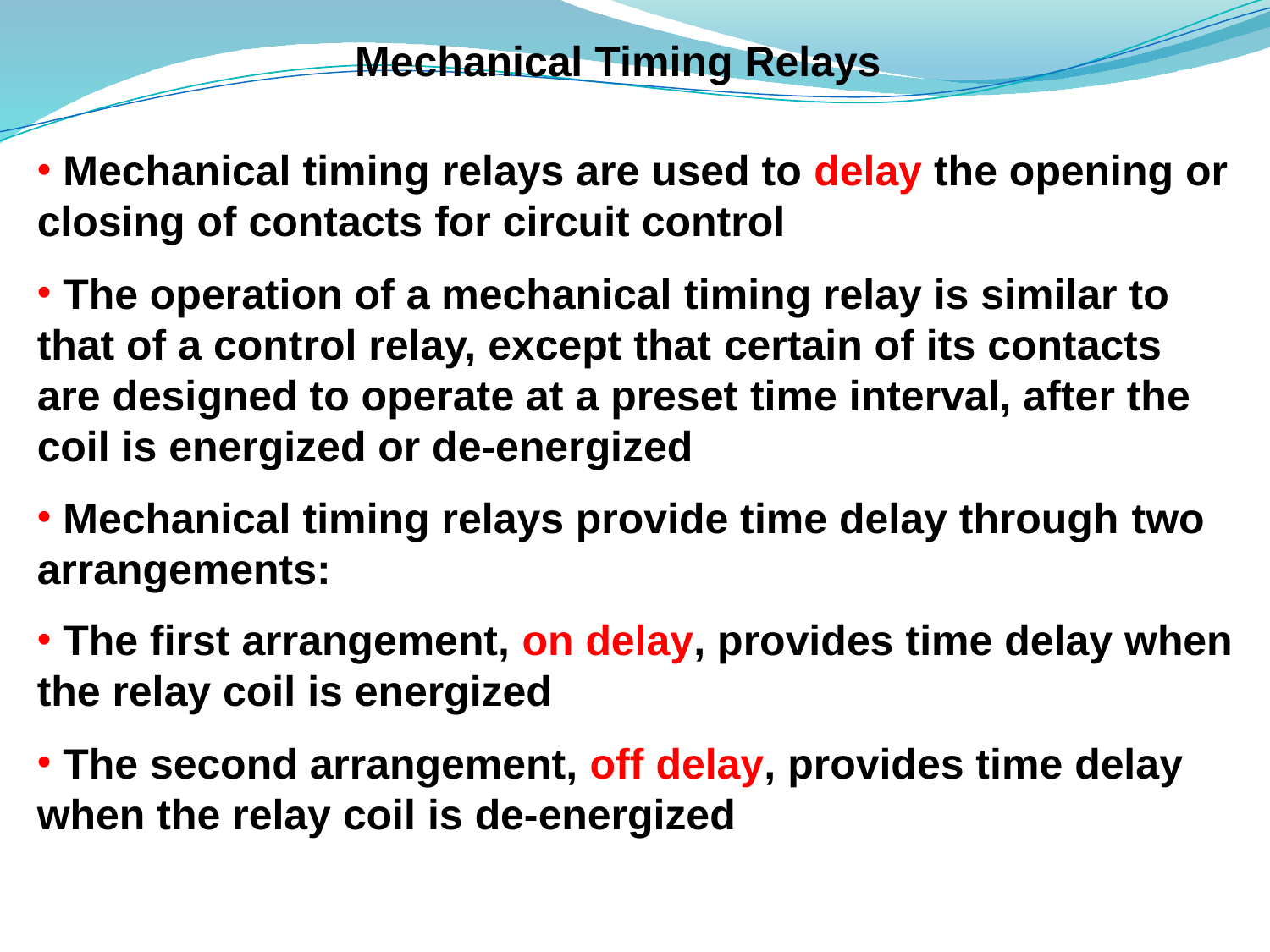

# Mechanical Timing Relays
 Mechanical timing relays are used to delay the opening or closing of contacts for circuit control
 The operation of a mechanical timing relay is similar to that of a control relay, except that certain of its contacts are designed to operate at a preset time interval, after the coil is energized or de-energized
 Mechanical timing relays provide time delay through two arrangements:
 The first arrangement, on delay, provides time delay when the relay coil is energized
 The second arrangement, off delay, provides time delay when the relay coil is de-energized